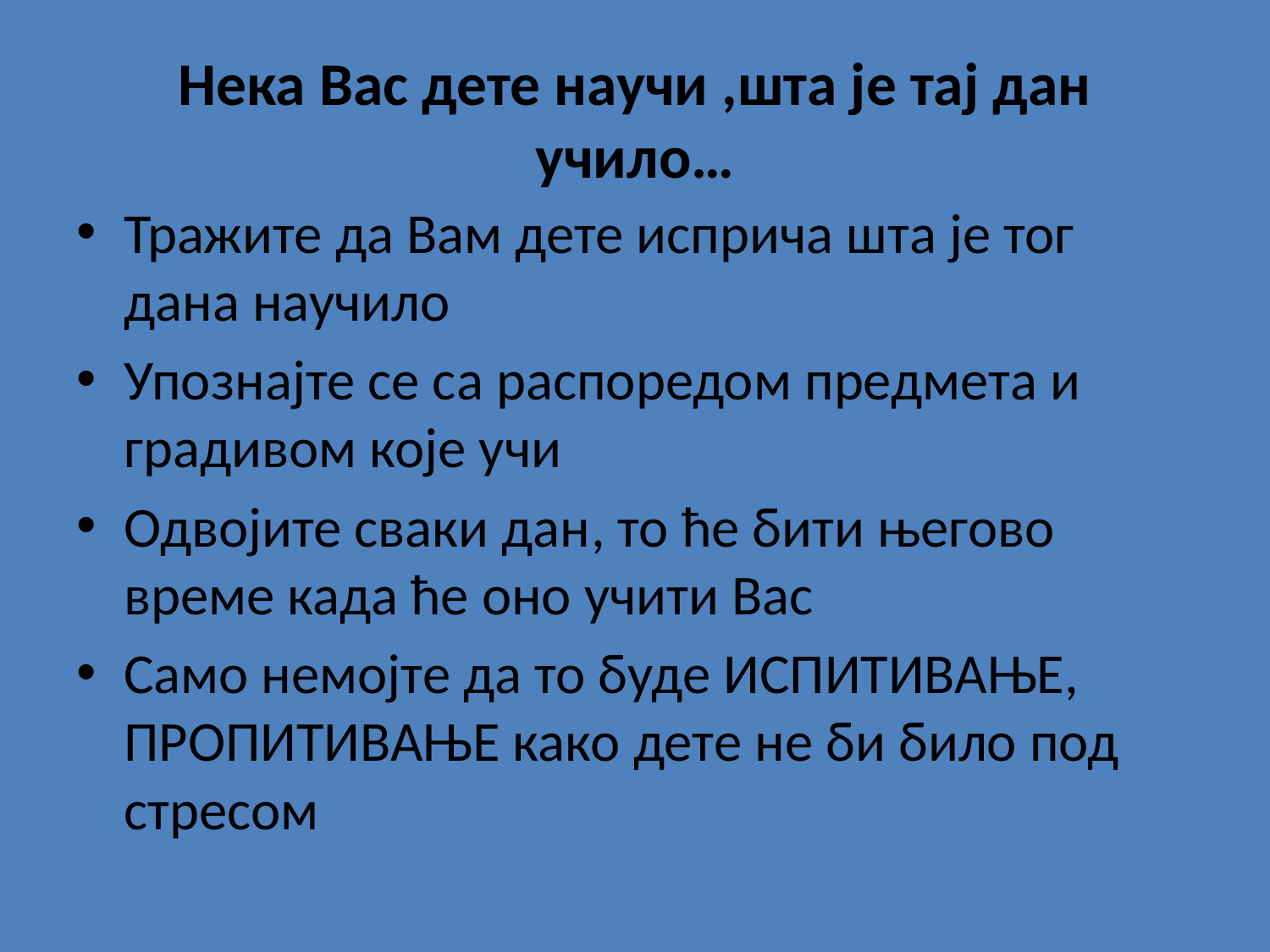

# Нека Вас дете научи ,шта је тај дан учило…
Тражите да Вам дете исприча шта је тог дана научило
Упознајте се са распоредом предмета и градивом које учи
Одвојите сваки дан, то ће бити његово време када ће оно учити Вас
Само немојте да то буде ИСПИТИВАЊЕ, ПРОПИТИВАЊЕ како дете не би било под стресом